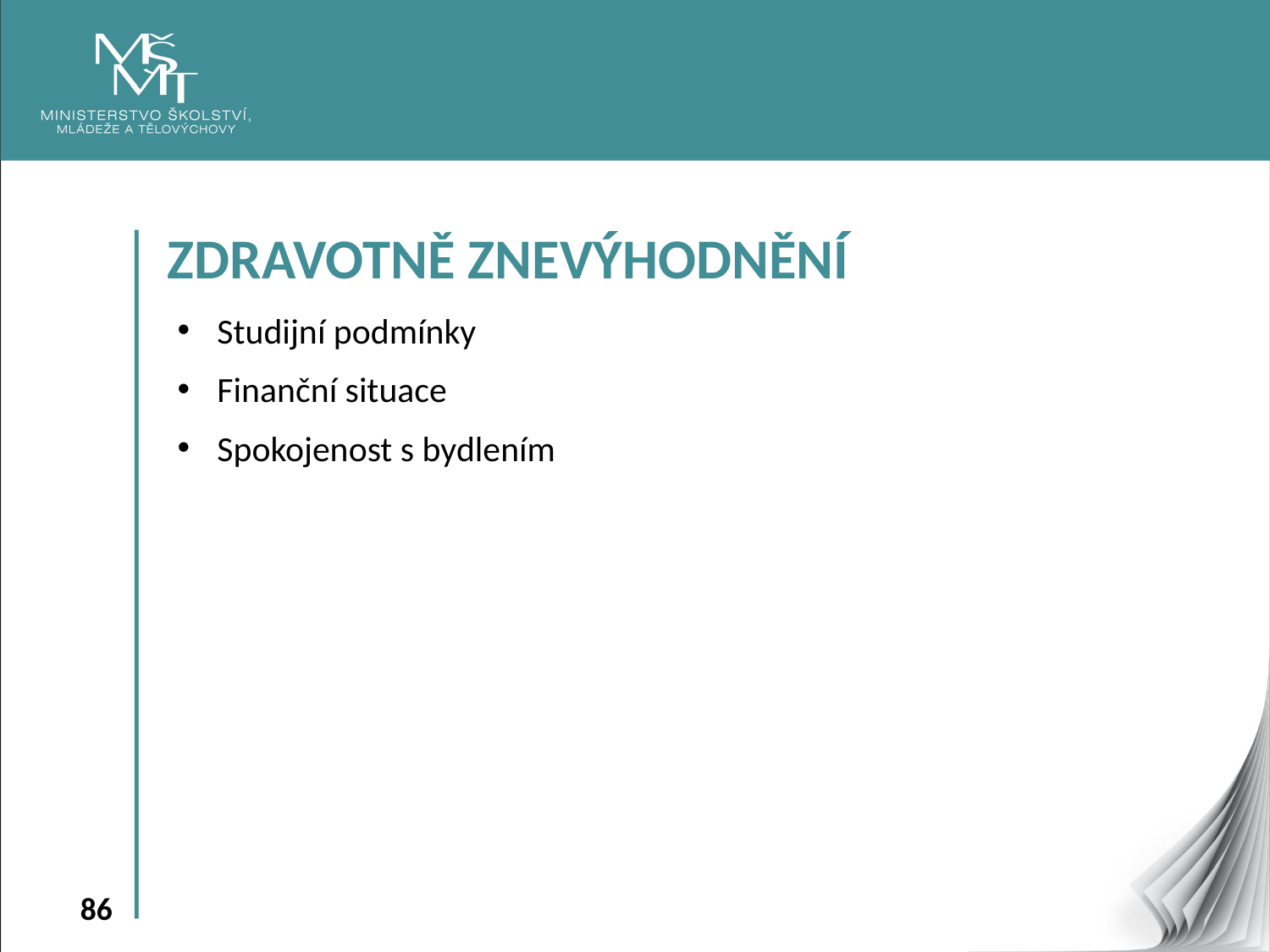

ZDRAVOTNĚ ZNEVÝHODNĚNÍ

Studijní podmínky
Finanční situace
Spokojenost s bydlením